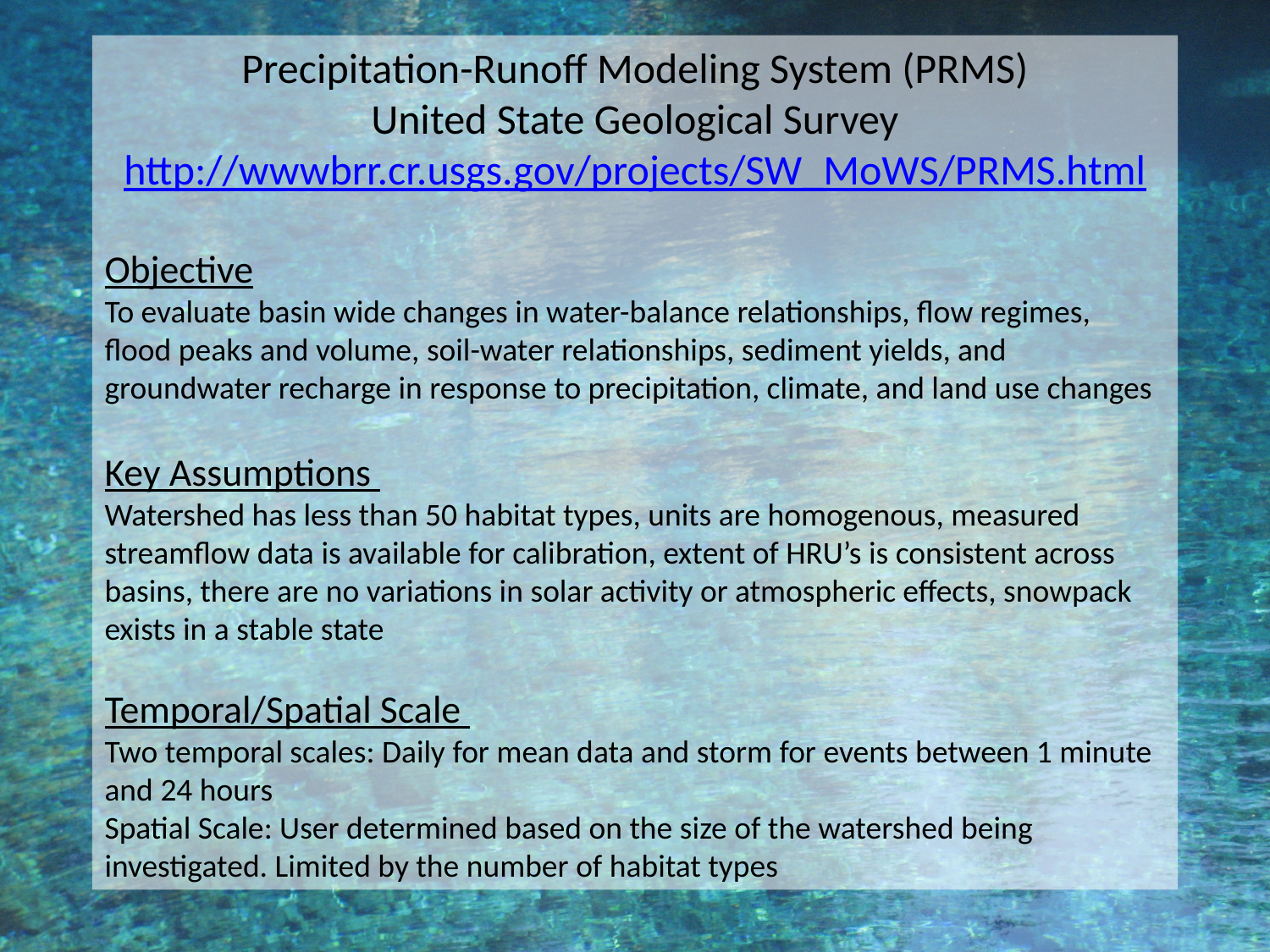

Precipitation-Runoff Modeling System (PRMS)
United State Geological Survey
http://wwwbrr.cr.usgs.gov/projects/SW_MoWS/PRMS.html

Objective
To evaluate basin wide changes in water-balance relationships, flow regimes, flood peaks and volume, soil-water relationships, sediment yields, and groundwater recharge in response to precipitation, climate, and land use changes

Key Assumptions
Watershed has less than 50 habitat types, units are homogenous, measured streamflow data is available for calibration, extent of HRU’s is consistent across basins, there are no variations in solar activity or atmospheric effects, snowpack exists in a stable state

Temporal/Spatial Scale
Two temporal scales: Daily for mean data and storm for events between 1 minute and 24 hours
Spatial Scale: User determined based on the size of the watershed being investigated. Limited by the number of habitat types